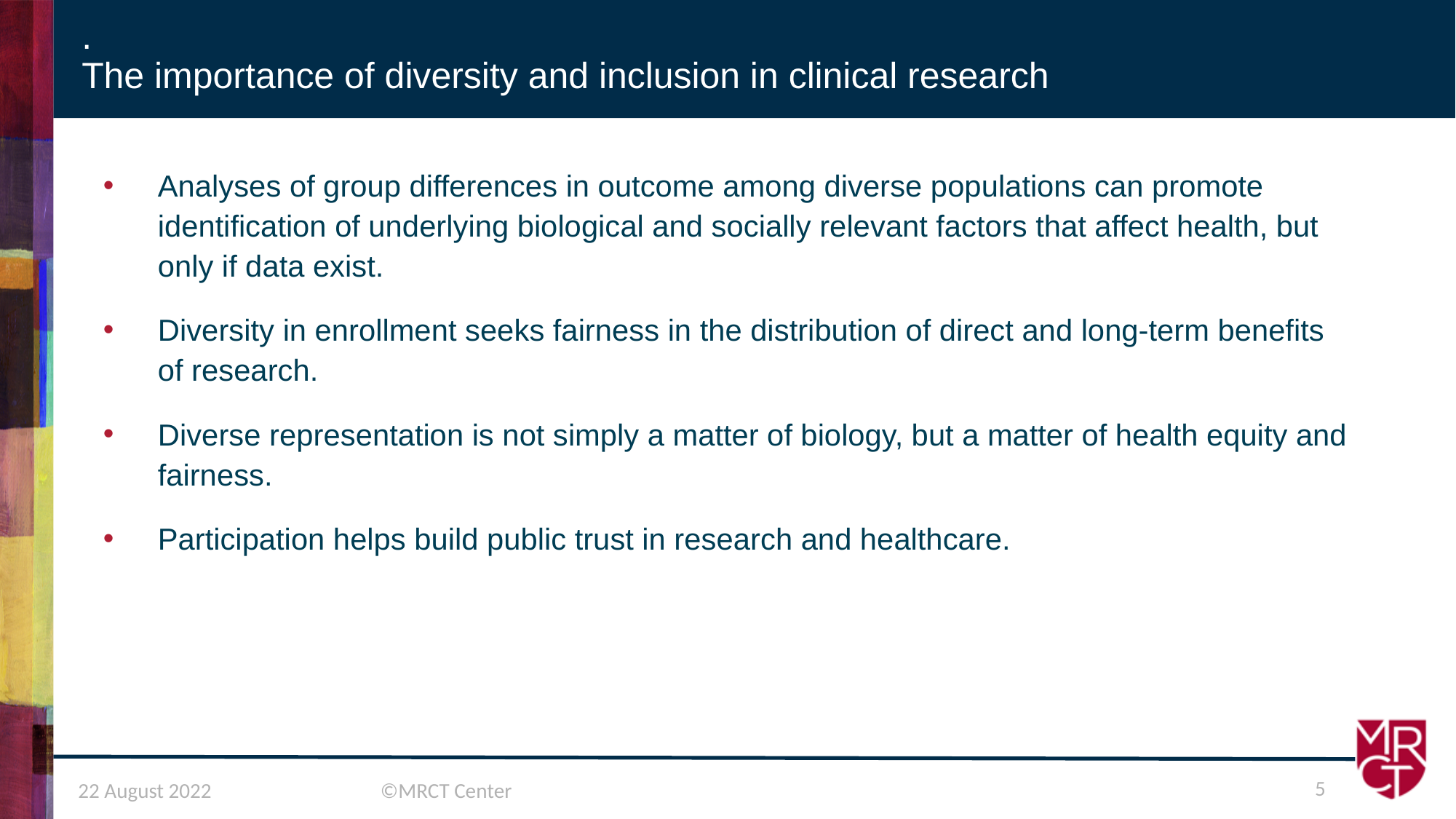

# . The importance of diversity and inclusion in clinical research
Analyses of group differences in outcome among diverse populations can promote identification of underlying biological and socially relevant factors that affect health, but only if data exist.
Diversity in enrollment seeks fairness in the distribution of direct and long-term benefits of research.
Diverse representation is not simply a matter of biology, but a matter of health equity and fairness.
Participation helps build public trust in research and healthcare.

5
22 August 2022
©MRCT Center